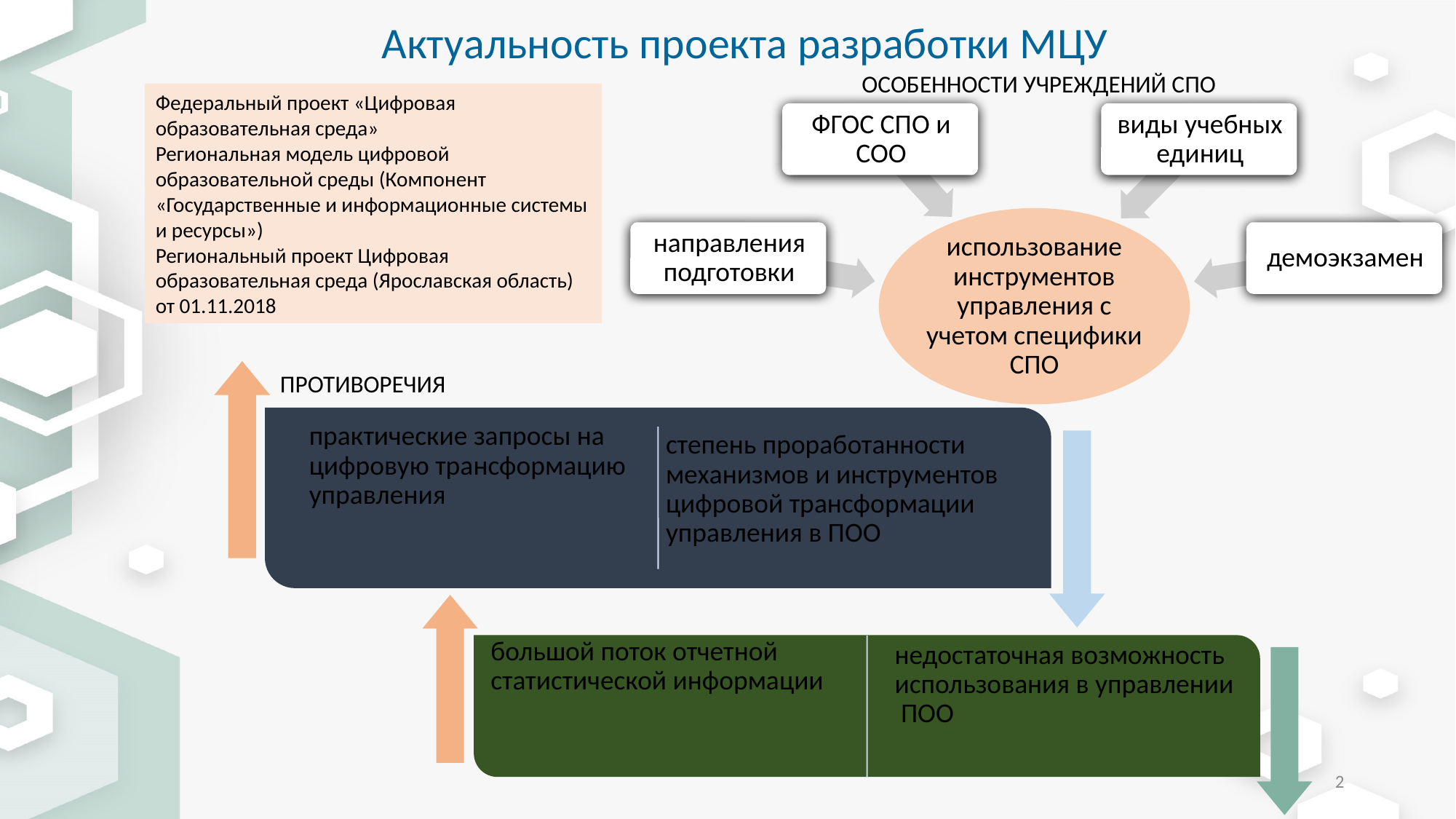

# Актуальность проекта разработки МЦУ
ОСОБЕННОСТИ УЧРЕЖДЕНИЙ СПО
Федеральный проект «Цифровая образовательная среда»
Региональная модель цифровой образовательной среды (Компонент «Государственные и информационные системы и ресурсы»)
Региональный проект Цифровая образовательная среда (Ярославская область) от 01.11.2018
использование инструментов управления с учетом специфики СПО
направления подготовки
ФГОС СПО и СОО
виды учебных единиц
демоэкзамен
практические запросы на цифровую трансформацию управления
степень проработанности механизмов и инструментов цифровой трансформации управления в ПОО

ПРОТИВОРЕЧИЯ
большой поток отчетной  статистической информации
недостаточная возможность использования в управлении  ПОО

2